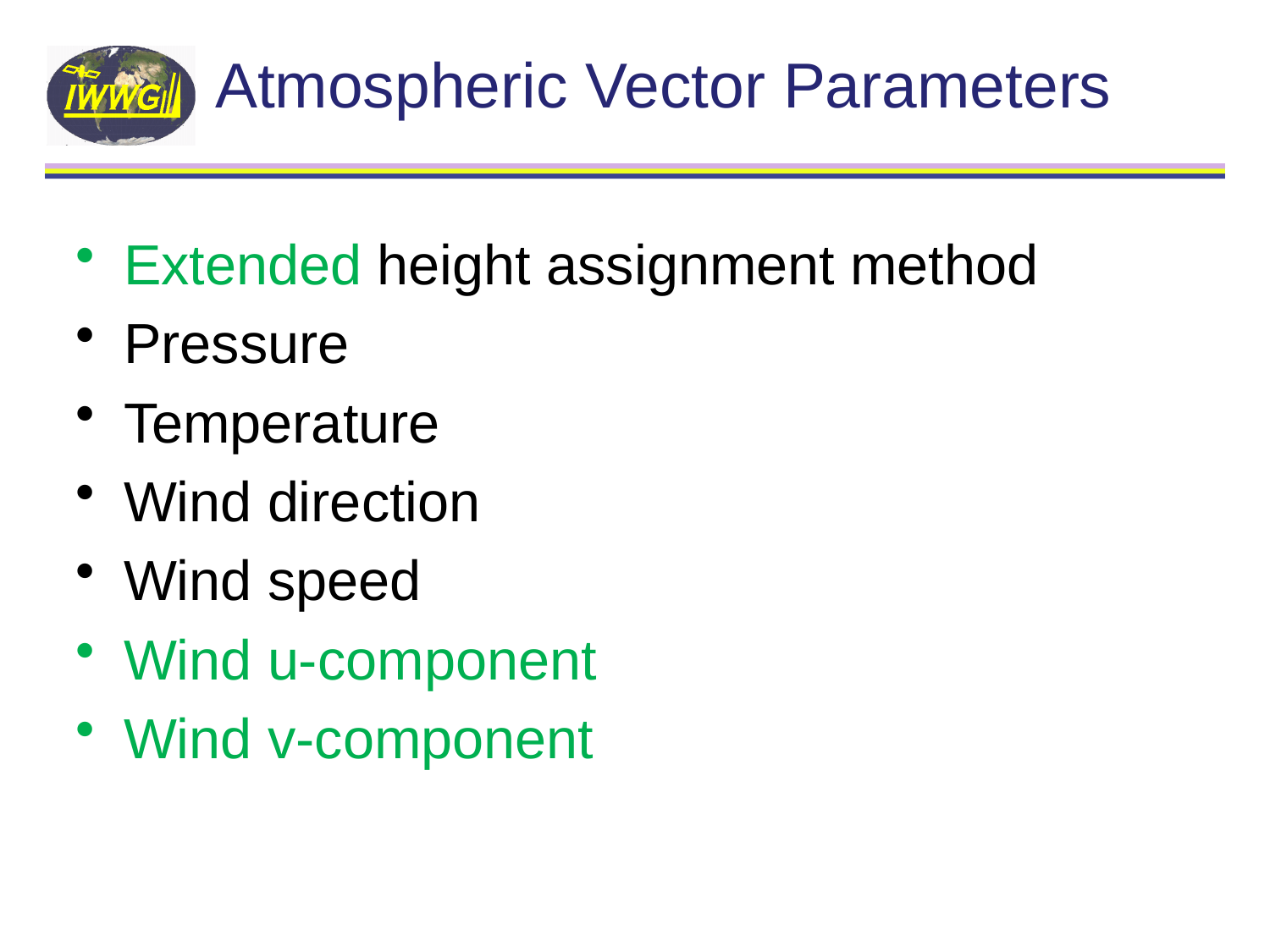

# Atmospheric Vector Parameters
Extended height assignment method
Pressure
Temperature
Wind direction
Wind speed
Wind u-component
Wind v-component